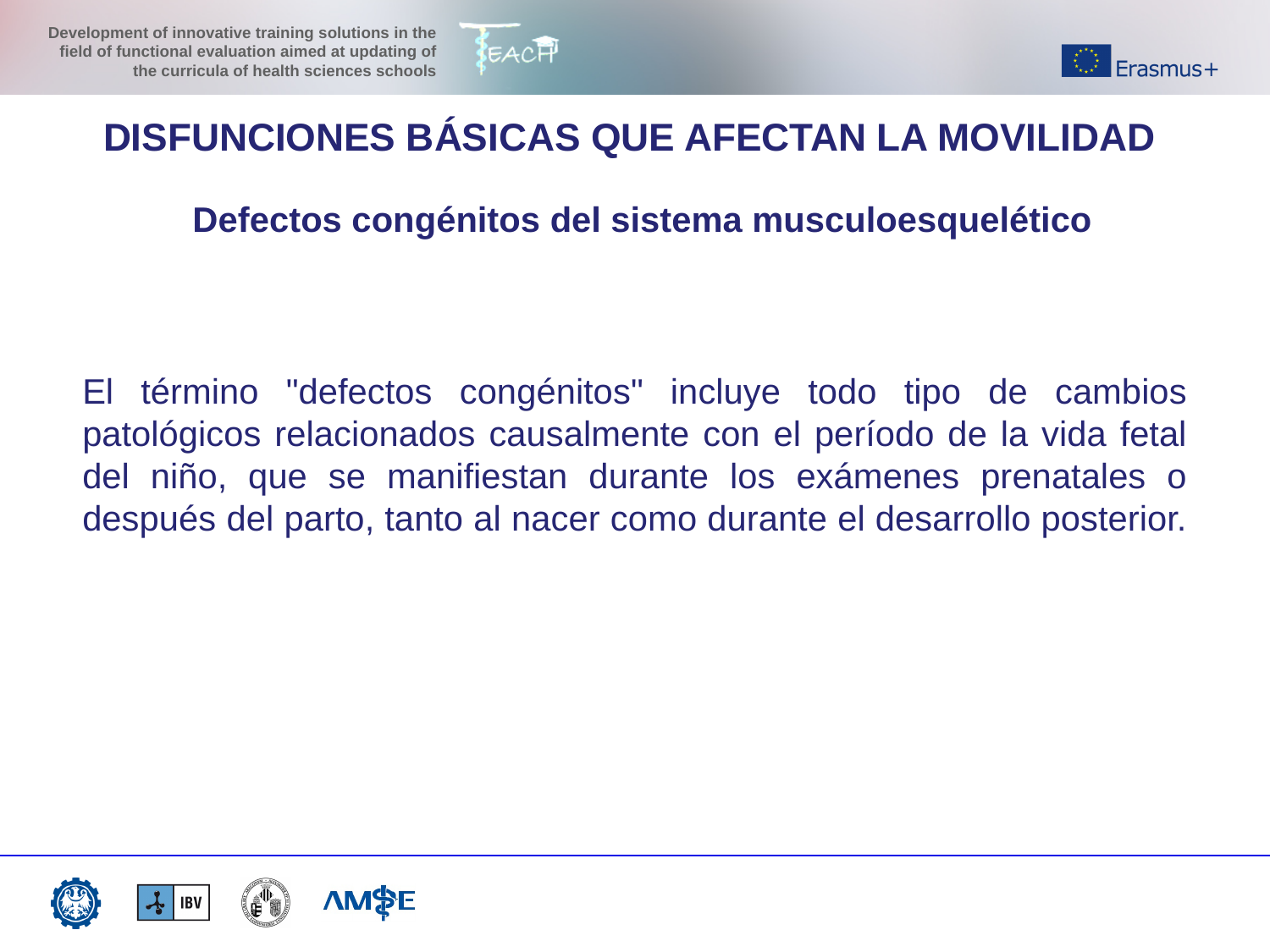

DISFUNCIONES BÁSICAS QUE AFECTAN LA MOVILIDAD
Defectos congénitos del sistema musculoesquelético
El término "defectos congénitos" incluye todo tipo de cambios patológicos relacionados causalmente con el período de la vida fetal del niño, que se manifiestan durante los exámenes prenatales o después del parto, tanto al nacer como durante el desarrollo posterior.